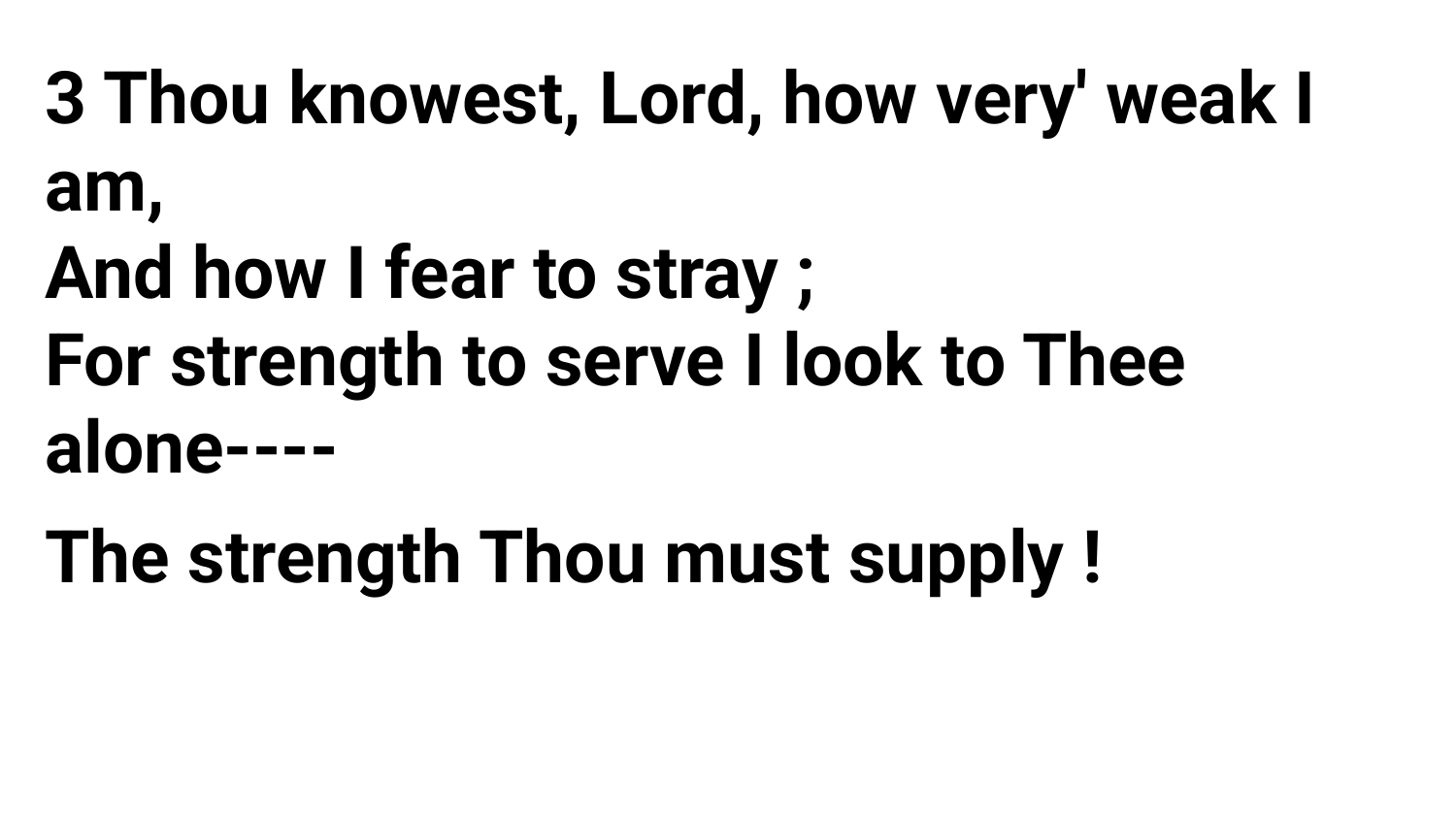

3 Thou knowest, Lord, how very' weak I am,
And how I fear to stray ;
For strength to serve I look to Thee alone----
The strength Thou must supply !